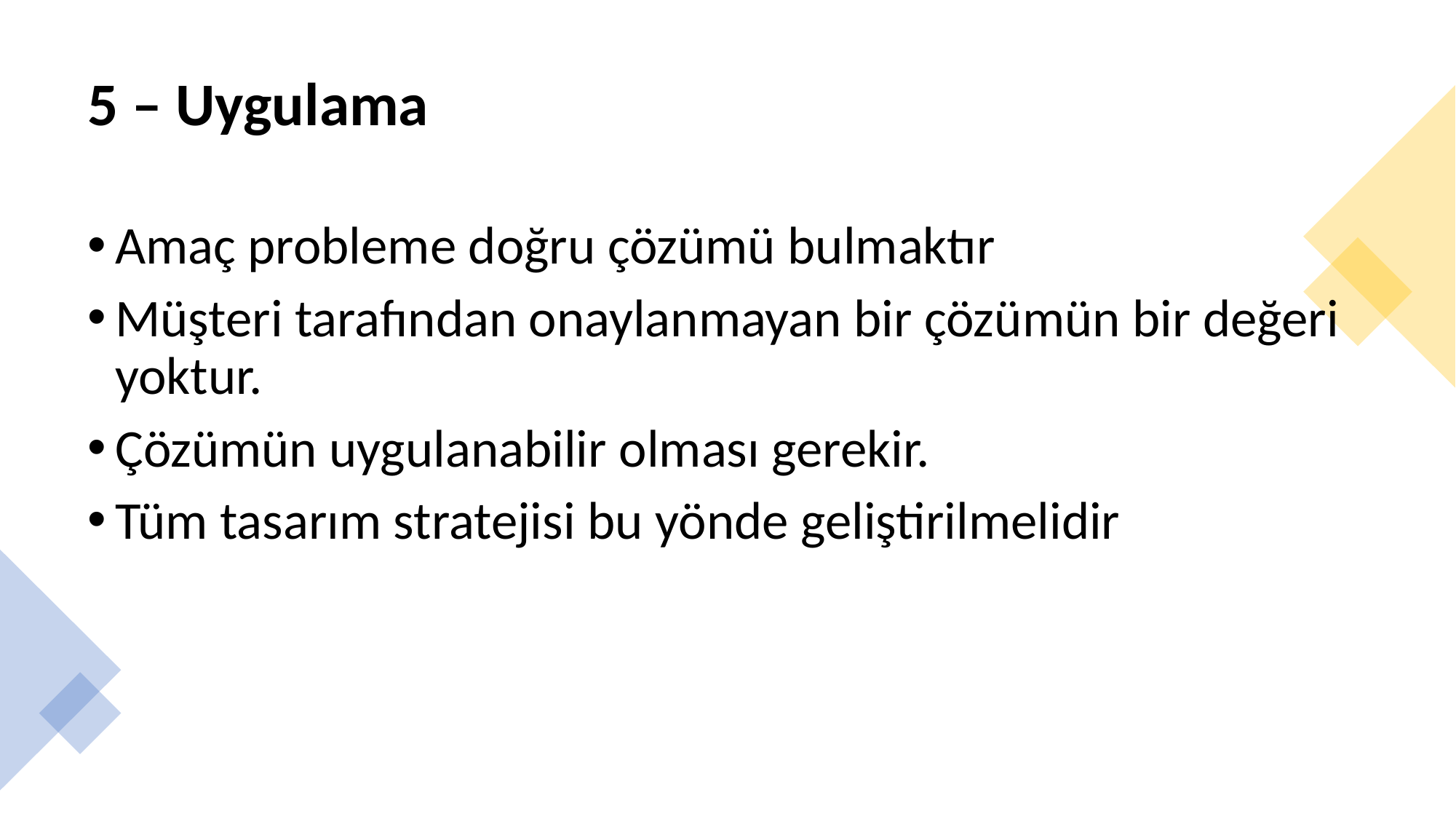

# 5 – Uygulama

Amaç probleme doğru çözümü bulmaktır
Müşteri tarafından onaylanmayan bir çözümün bir değeri yoktur.
Çözümün uygulanabilir olması gerekir.
Tüm tasarım stratejisi bu yönde geliştirilmelidir

Dr. Öğr. Üyesi Ergin Şafak Dikmen
7